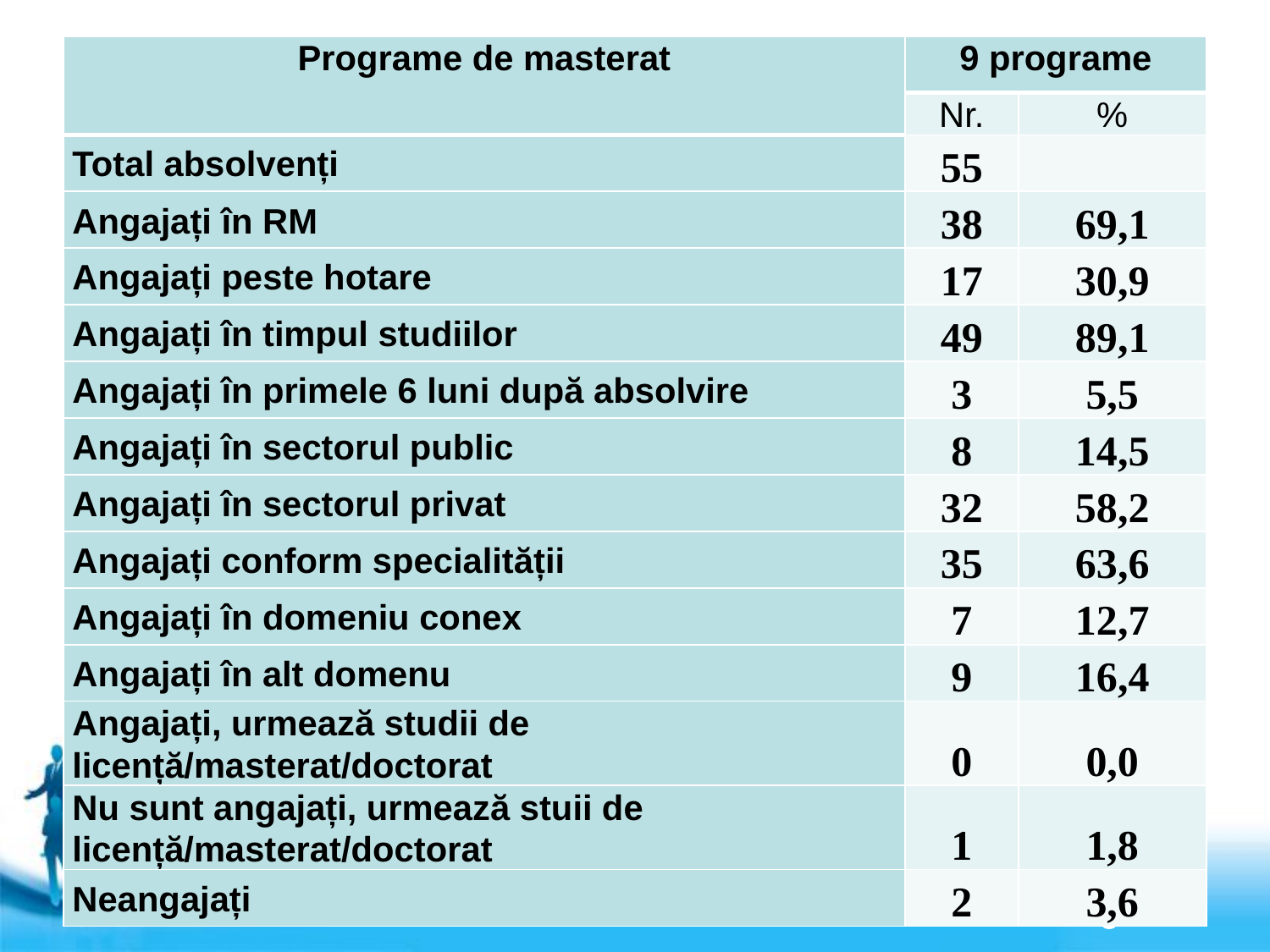

| Programe de masterat | 9 programe |  |
| --- | --- | --- |
|  | Nr. | % |
| Total absolvenți | 55 |  |
| Angajați în RM | 38 | 69,1 |
| Angajați peste hotare | 17 | 30,9 |
| Angajați în timpul studiilor | 49 | 89,1 |
| Angajați în primele 6 luni după absolvire | 3 | 5,5 |
| Angajați în sectorul public | 8 | 14,5 |
| Angajați în sectorul privat | 32 | 58,2 |
| Angajați conform specialității | 35 | 63,6 |
| Angajați în domeniu conex | 7 | 12,7 |
| Angajați în alt domenu | 9 | 16,4 |
| Angajați, urmează studii de licență/masterat/doctorat | 0 | 0,0 |
| Nu sunt angajați, urmează stuii de licență/masterat/doctorat | 1 | 1,8 |
| Neangajați | 2 | 3,6 |